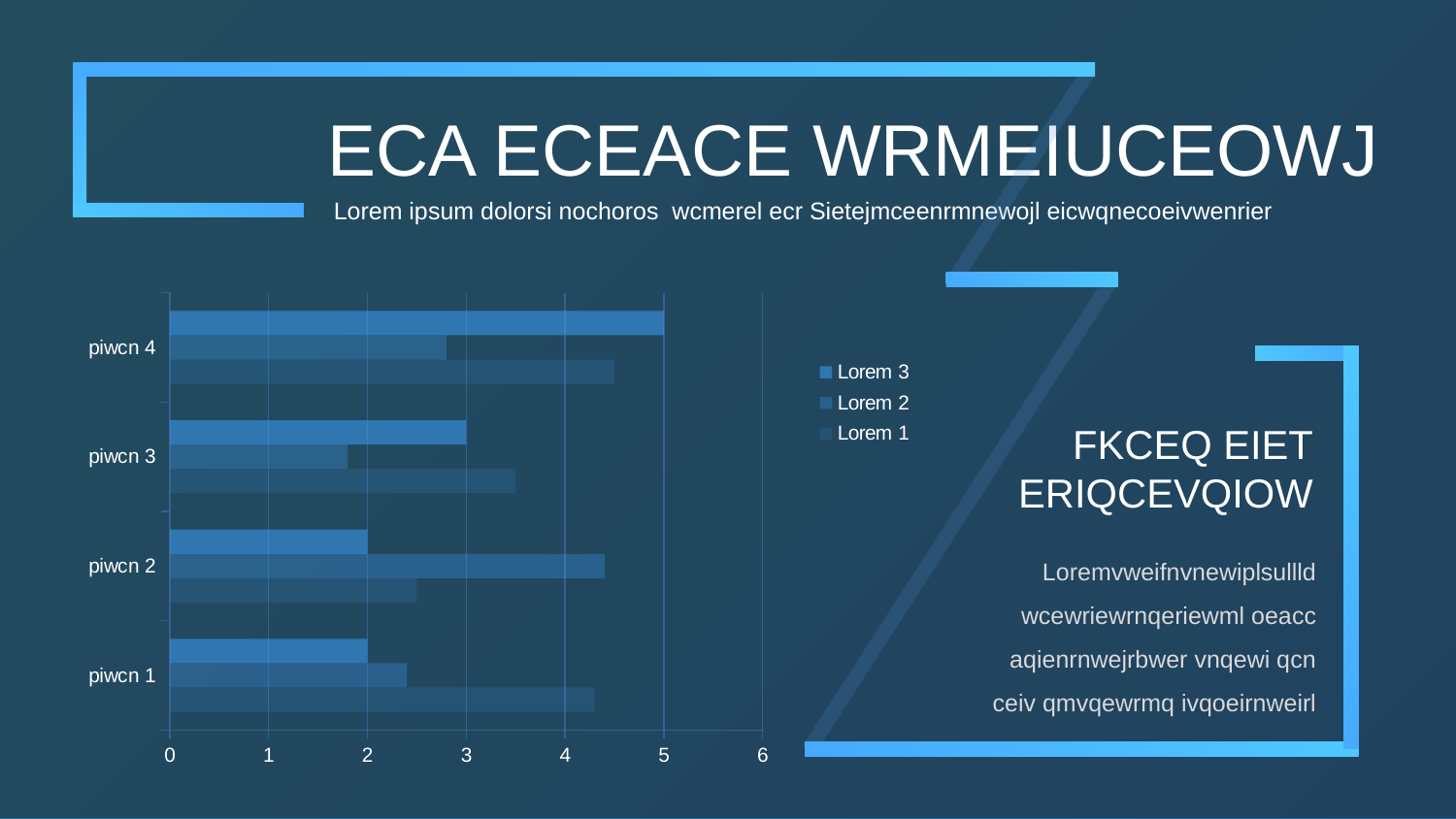

ECA ECEACE WRMEIUCEOWJ
Lorem ipsum dolorsi nochoros  wcmerel ecr Sietejmceenrmnewojl eicwqnecoeivwenrier

### Chart

| Category | Lorem 1 | Lorem 2 | Lorem 3 |
|---|---|---|---|
| piwcn 1 | 4.3 | 2.4 | 2.0 |
| piwcn 2 | 2.5 | 4.4 | 2.0 |
| piwcn 3 | 3.5 | 1.8 | 3.0 |
| piwcn 4 | 4.5 | 2.8 | 5.0 |
FKCEQ EIET
ERIQCEVQIOW
Loremvweifnvnewiplsullld
wcewriewrnqeriewml oeacc
aqienrnwejrbwer vnqewi qcn
ceiv qmvqewrmq ivqoeirnweirl